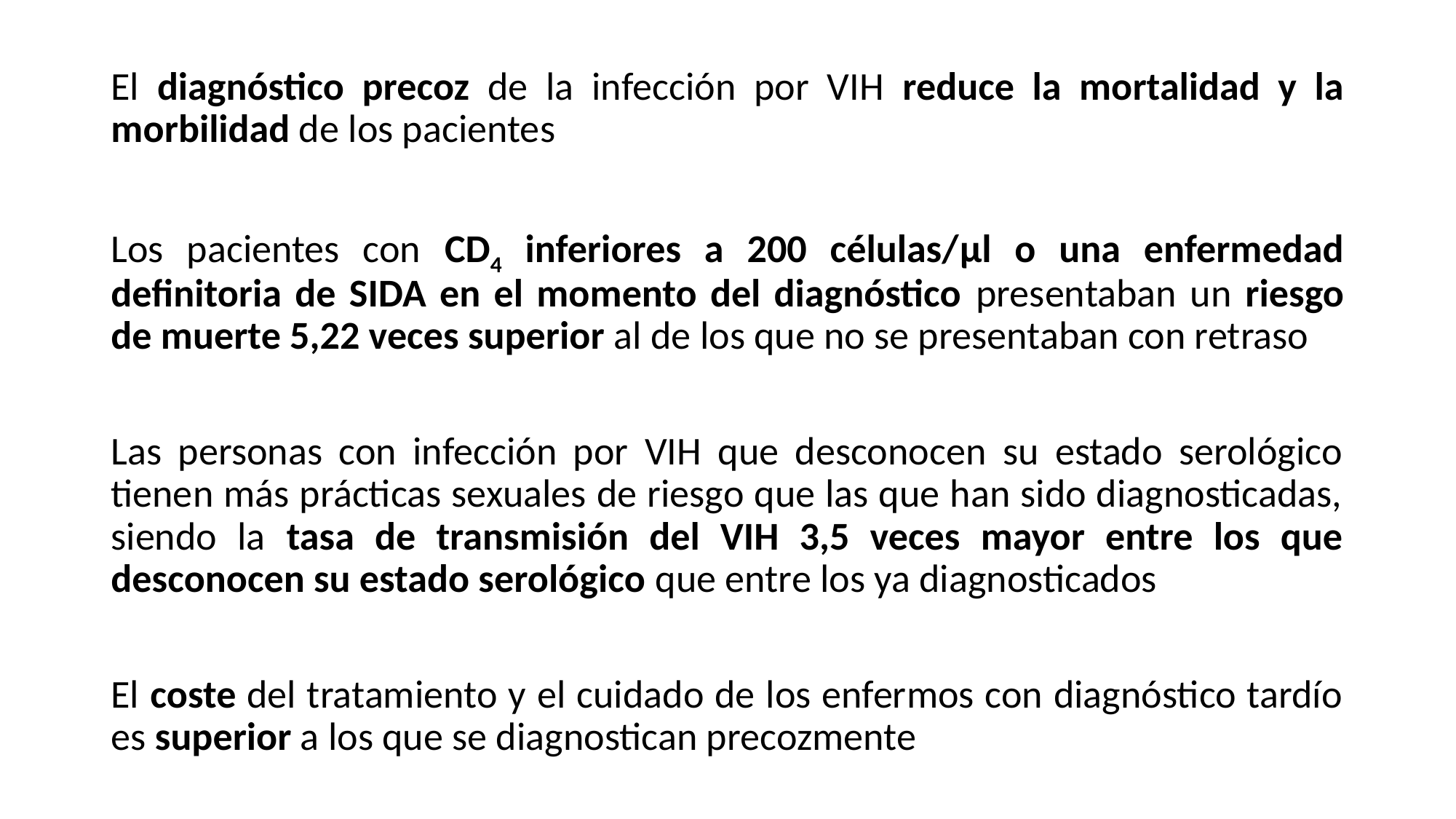

El diagnóstico precoz de la infección por VIH reduce la mortalidad y la morbilidad de los pacientes

Los pacientes con CD4 inferiores a 200 células/μl o una enfermedad definitoria de SIDA en el momento del diagnóstico presentaban un riesgo de muerte 5,22 veces superior al de los que no se presentaban con retraso

Las personas con infección por VIH que desconocen su estado serológico tienen más prácticas sexuales de riesgo que las que han sido diagnosticadas, siendo la tasa de transmisión del VIH 3,5 veces mayor entre los que desconocen su estado serológico que entre los ya diagnosticados

El coste del tratamiento y el cuidado de los enfermos con diagnóstico tardío es superior a los que se diagnostican precozmente